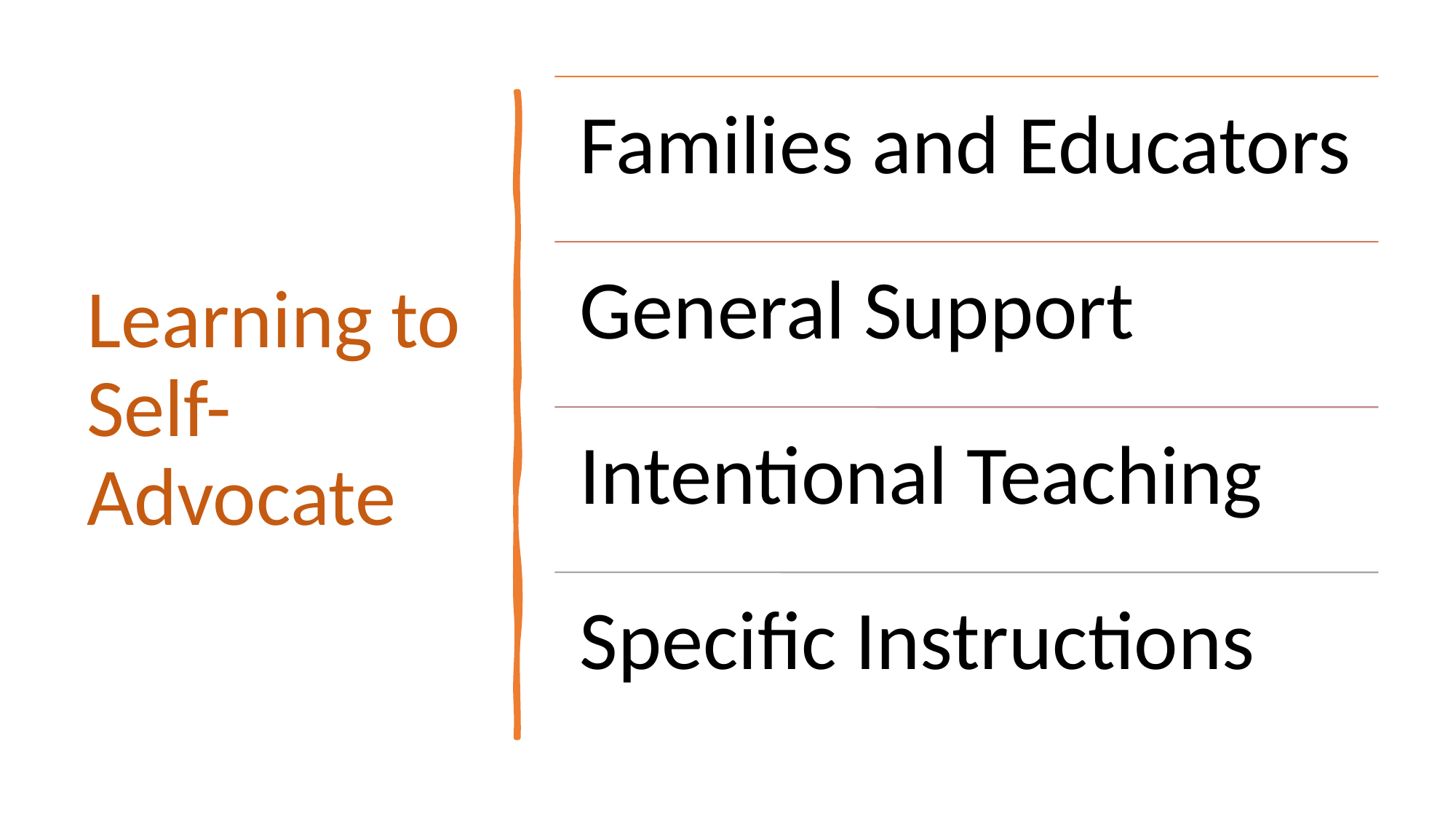

Families and Educators
General Support
Intentional Teaching
Specific Instructions
# Learning to Self-Advocate